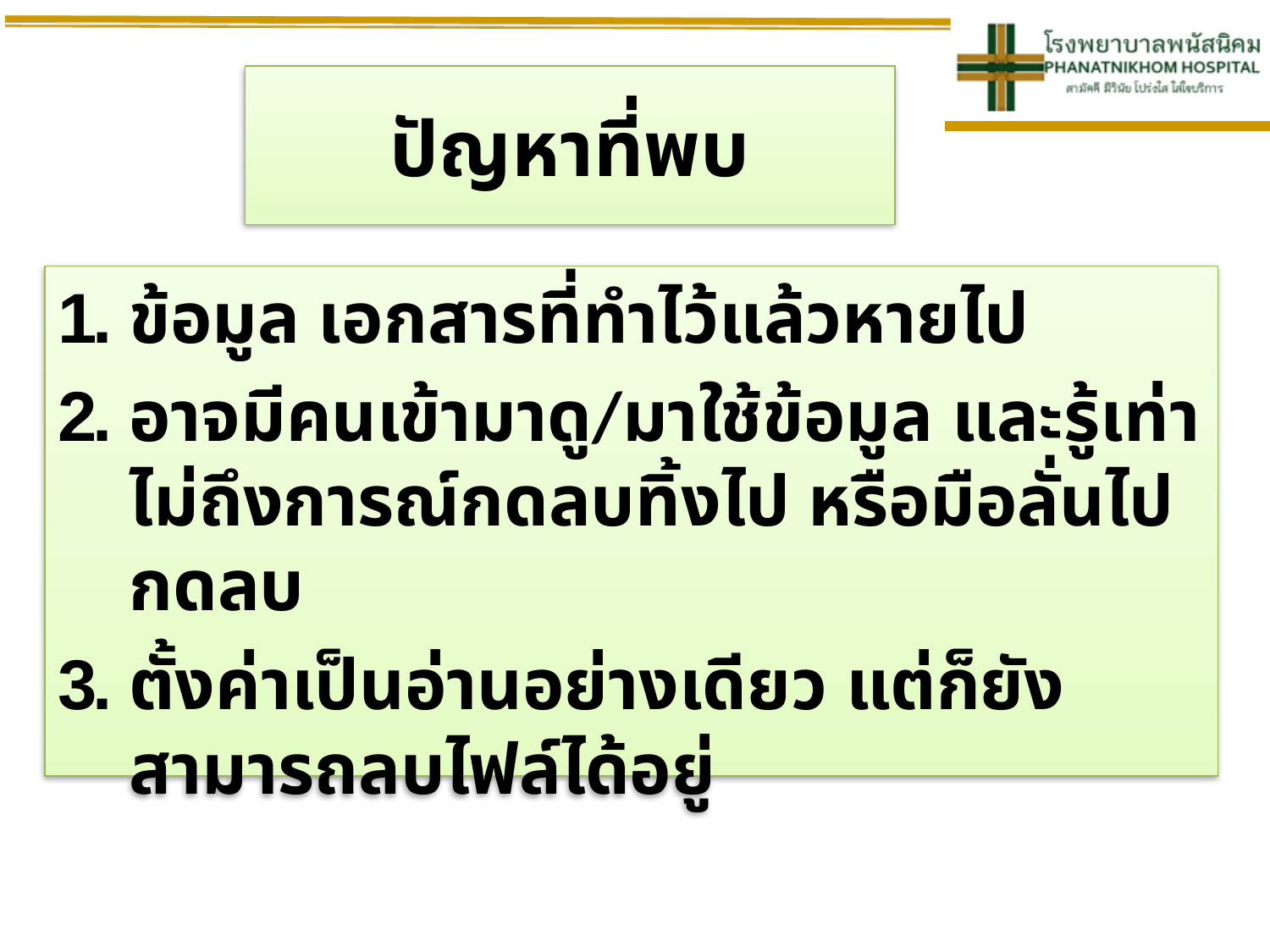

# ปัญหาที่พบ
ข้อมูล เอกสารที่ทำไว้แล้วหายไป
อาจมีคนเข้ามาดู/มาใช้ข้อมูล และรู้เท่าไม่ถึงการณ์กดลบทิ้งไป หรือมือลั่นไปกดลบ
ตั้งค่าเป็นอ่านอย่างเดียว แต่ก็ยังสามารถลบไฟล์ได้อยู่